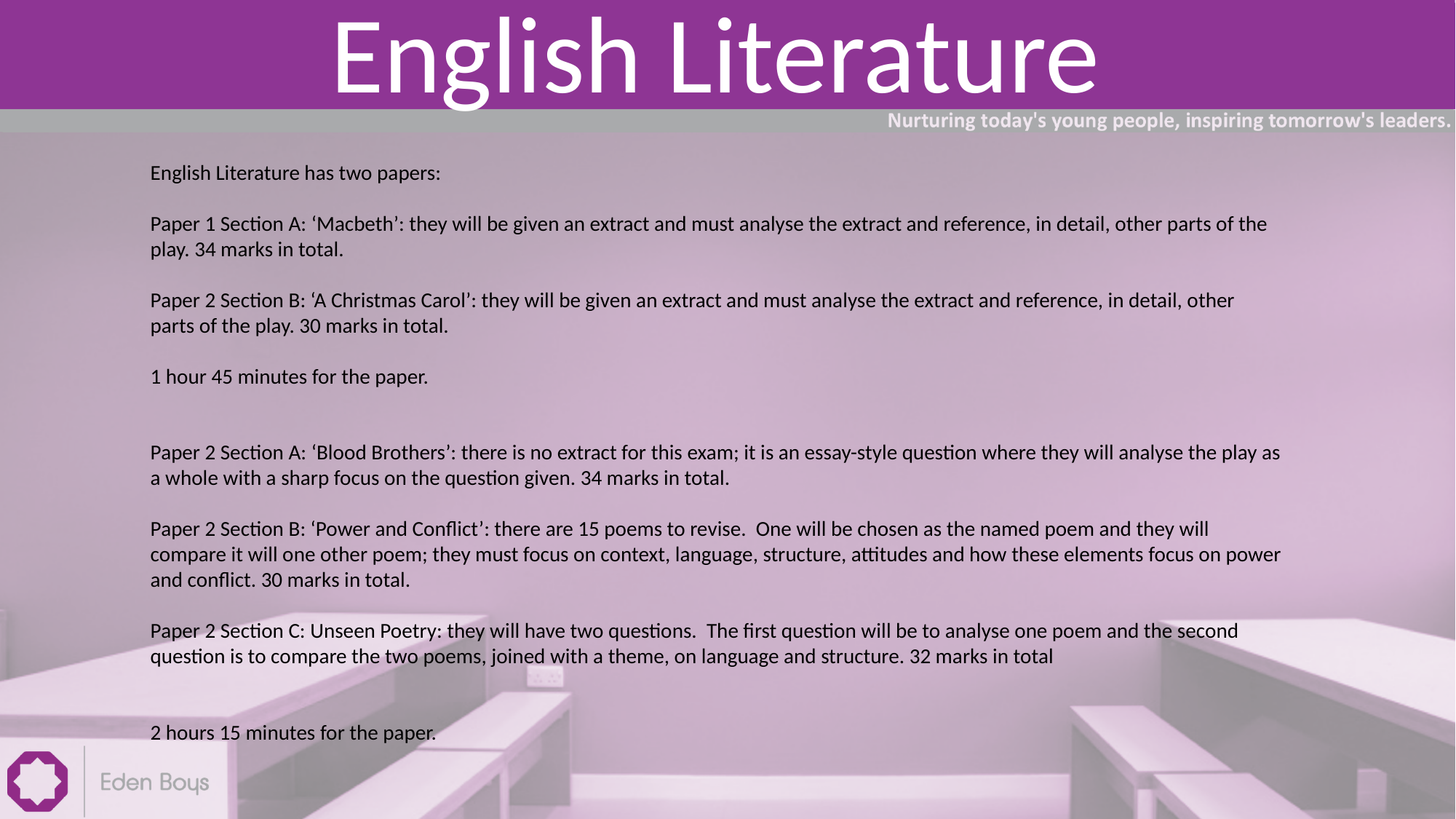

English Literature

English Literature has two papers:

Paper 1 Section A: ‘Macbeth’: they will be given an extract and must analyse the extract and reference, in detail, other parts of the play. 34 marks in total.

Paper 2 Section B: ‘A Christmas Carol’: they will be given an extract and must analyse the extract and reference, in detail, other parts of the play. 30 marks in total.

1 hour 45 minutes for the paper.

Paper 2 Section A: ‘Blood Brothers’: there is no extract for this exam; it is an essay-style question where they will analyse the play as a whole with a sharp focus on the question given. 34 marks in total.

Paper 2 Section B: ‘Power and Conflict’: there are 15 poems to revise.  One will be chosen as the named poem and they will compare it will one other poem; they must focus on context, language, structure, attitudes and how these elements focus on power and conflict. 30 marks in total.

Paper 2 Section C: Unseen Poetry: they will have two questions.  The first question will be to analyse one poem and the second question is to compare the two poems, joined with a theme, on language and structure. 32 marks in total

2 hours 15 minutes for the paper.